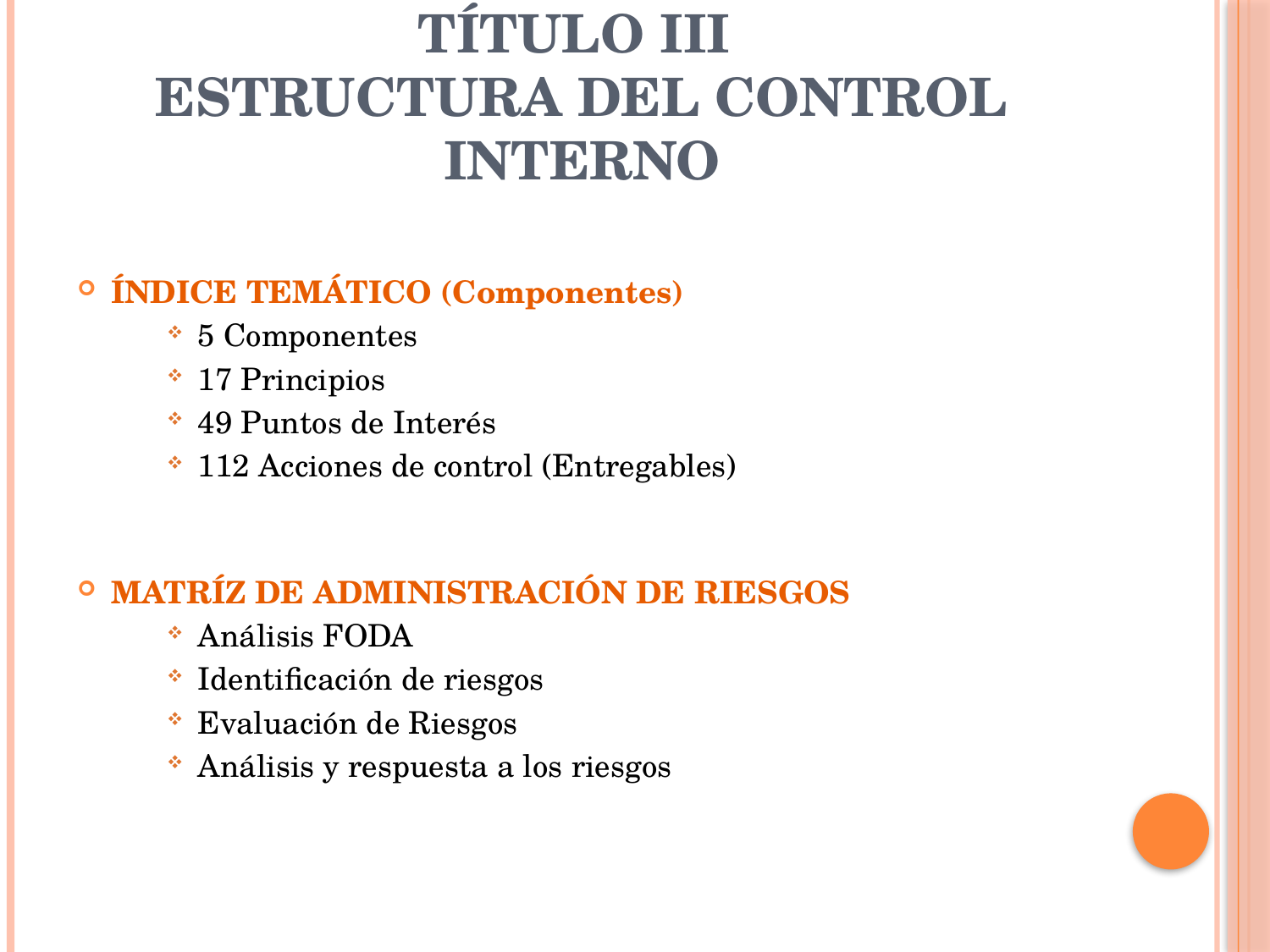

# TÍTULO III Estructura del Control Interno
ÍNDICE TEMÁTICO (Componentes)
 5 Componentes
 17 Principios
 49 Puntos de Interés
 112 Acciones de control (Entregables)

MATRÍZ DE ADMINISTRACIÓN DE RIESGOS
 Análisis FODA
 Identificación de riesgos
 Evaluación de Riesgos
 Análisis y respuesta a los riesgos